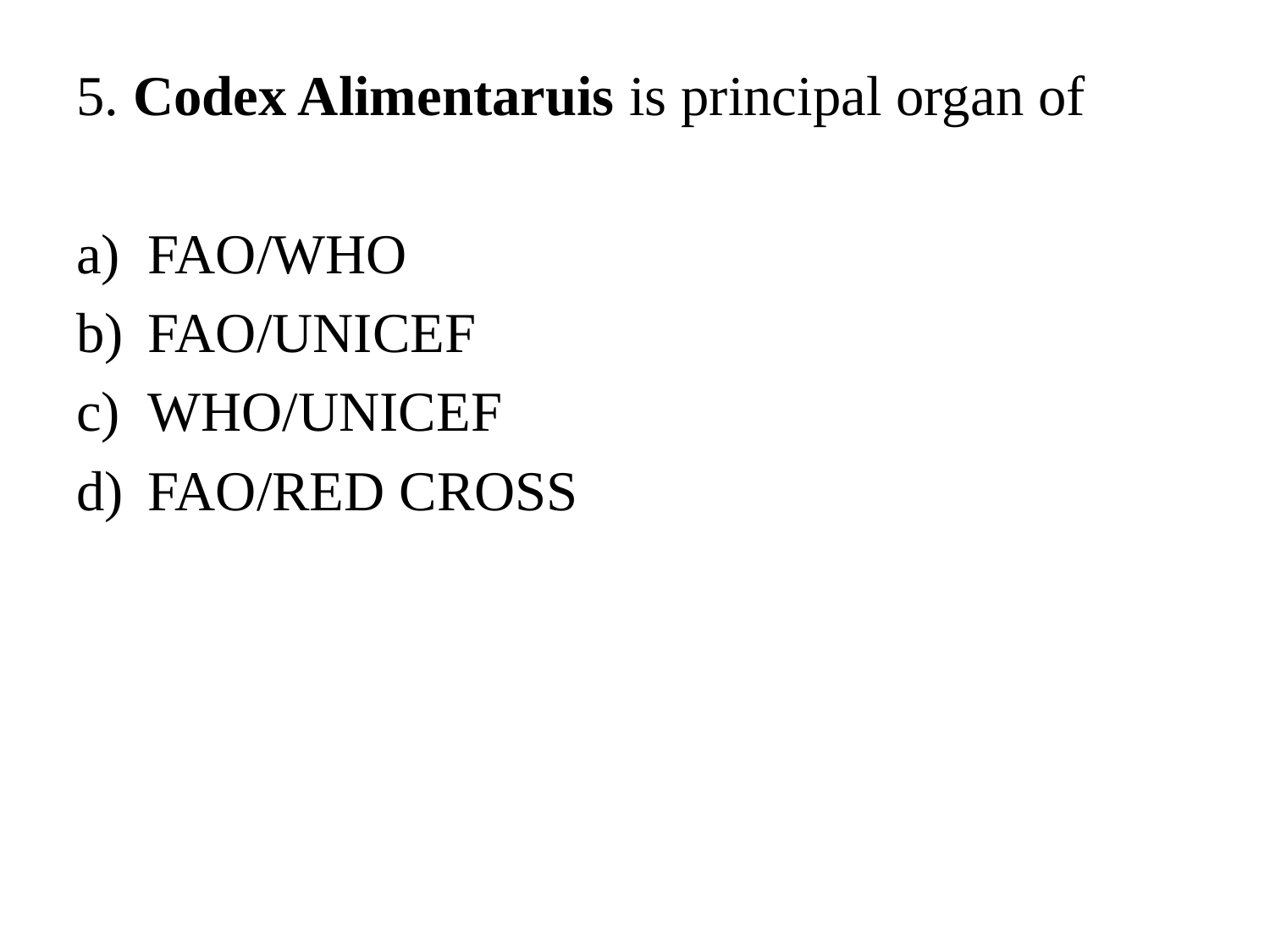

#
5. Codex Alimentaruis is principal organ of

FAO/WHO
FAO/UNICEF
WHO/UNICEF
FAO/RED CROSS